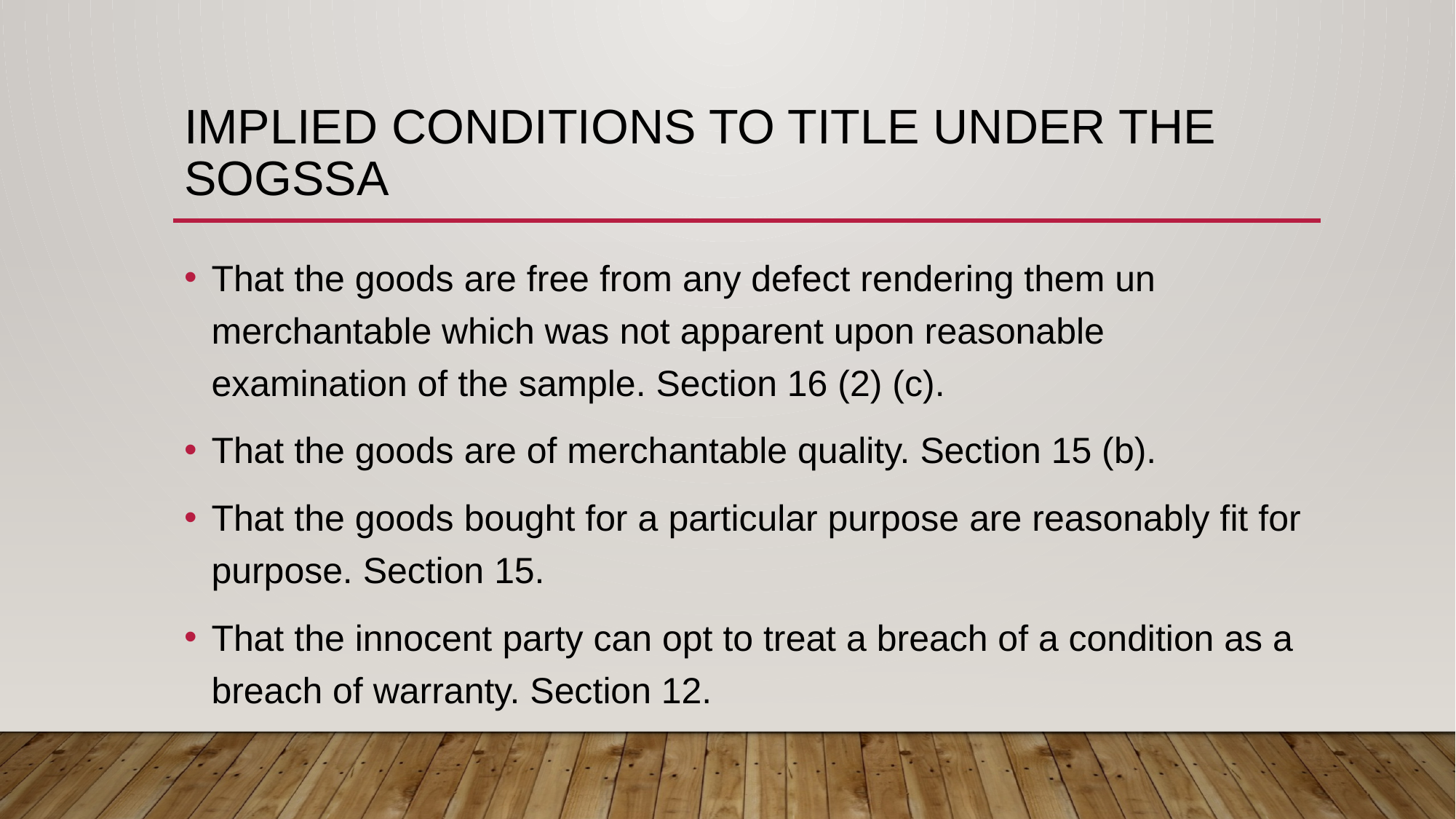

# IMPLIED conditions TO TITLE UNDER THE SOGSSA
That the goods are free from any defect rendering them un merchantable which was not apparent upon reasonable examination of the sample. Section 16 (2) (c).
That the goods are of merchantable quality. Section 15 (b).
That the goods bought for a particular purpose are reasonably fit for purpose. Section 15.
That the innocent party can opt to treat a breach of a condition as a breach of warranty. Section 12.